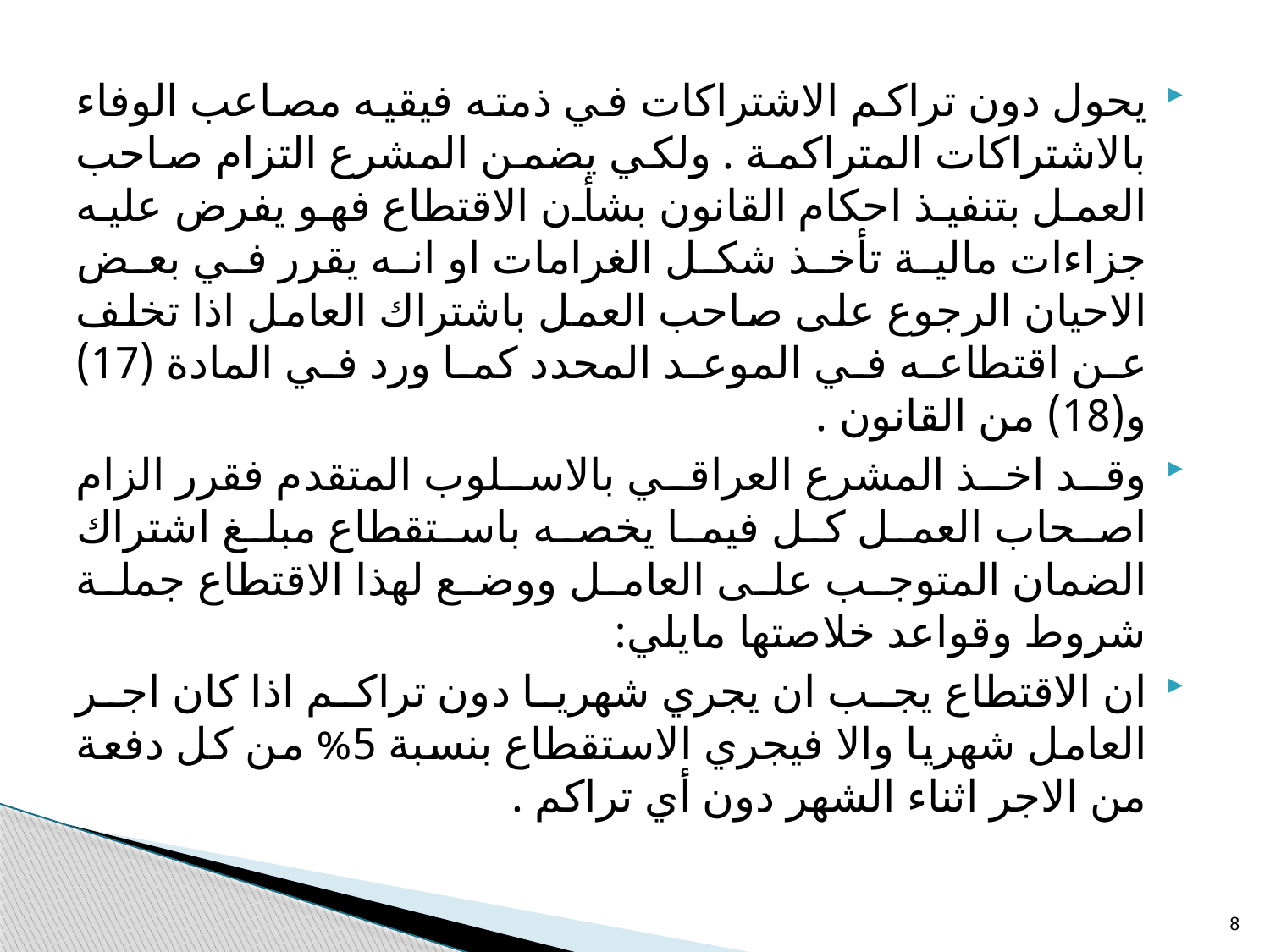

يحول دون تراكم الاشتراكات في ذمته فيقيه مصاعب الوفاء بالاشتراكات المتراكمة . ولكي يضمن المشرع التزام صاحب العمل بتنفيذ احكام القانون بشأن الاقتطاع فهو يفرض عليه جزاءات مالية تأخذ شكل الغرامات او انه يقرر في بعض الاحيان الرجوع على صاحب العمل باشتراك العامل اذا تخلف عن اقتطاعه في الموعد المحدد كما ورد في المادة (17) و(18) من القانون .
وقد اخذ المشرع العراقي بالاسلوب المتقدم فقرر الزام اصحاب العمل كل فيما يخصه باستقطاع مبلغ اشتراك الضمان المتوجب على العامل ووضع لهذا الاقتطاع جملة شروط وقواعد خلاصتها مايلي:
ان الاقتطاع يجب ان يجري شهريا دون تراكم اذا كان اجر العامل شهريا والا فيجري الاستقطاع بنسبة 5% من كل دفعة من الاجر اثناء الشهر دون أي تراكم .

8